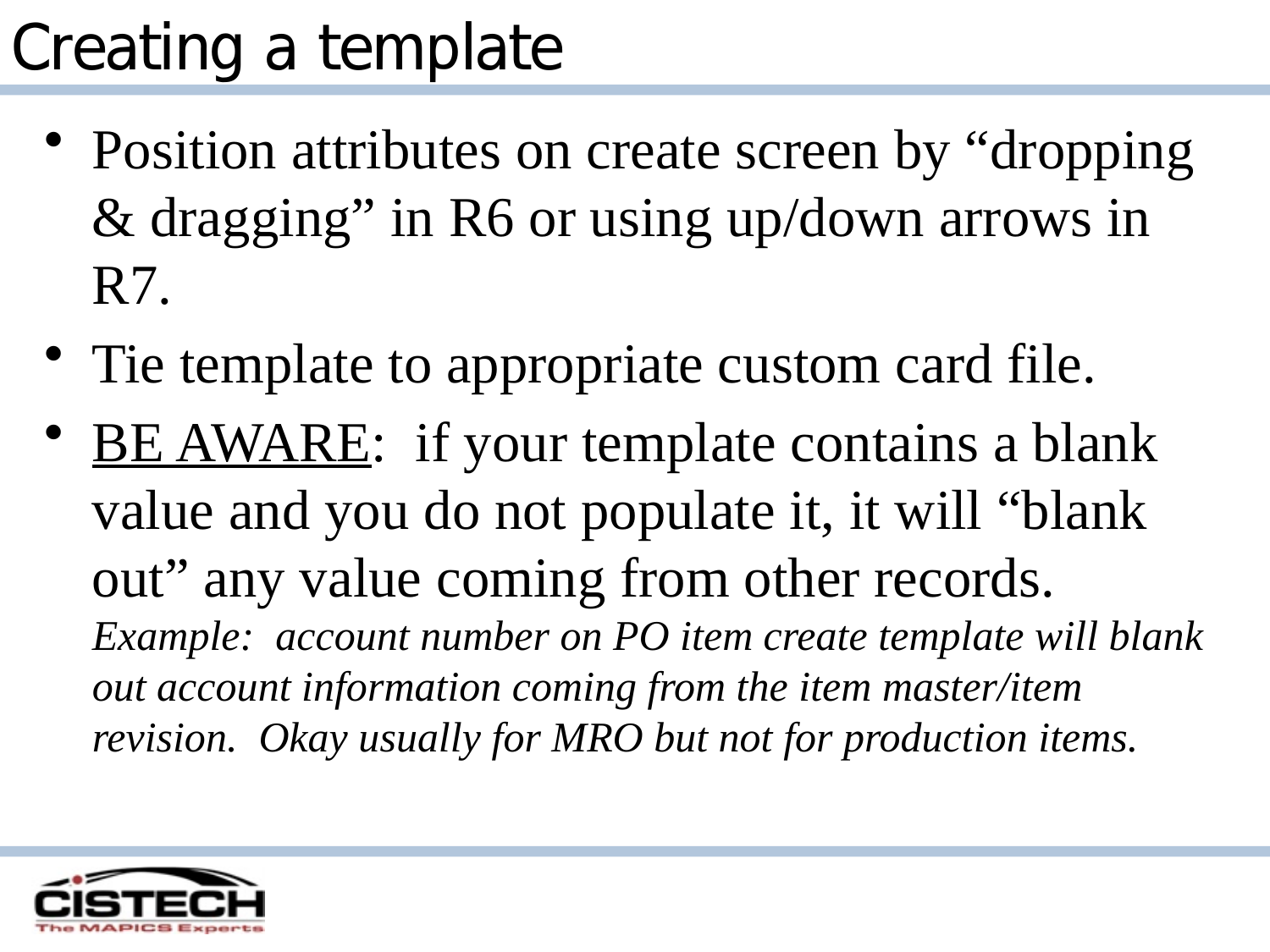

Creating a template
Position attributes on create screen by “dropping & dragging” in R6 or using up/down arrows in R7.
Tie template to appropriate custom card file.
BE AWARE:  if your template contains a blank value and you do not populate it, it will “blank out” any value coming from other records.  Example:  account number on PO item create template will blank out account information coming from the item master/item revision.  Okay usually for MRO but not for production items.